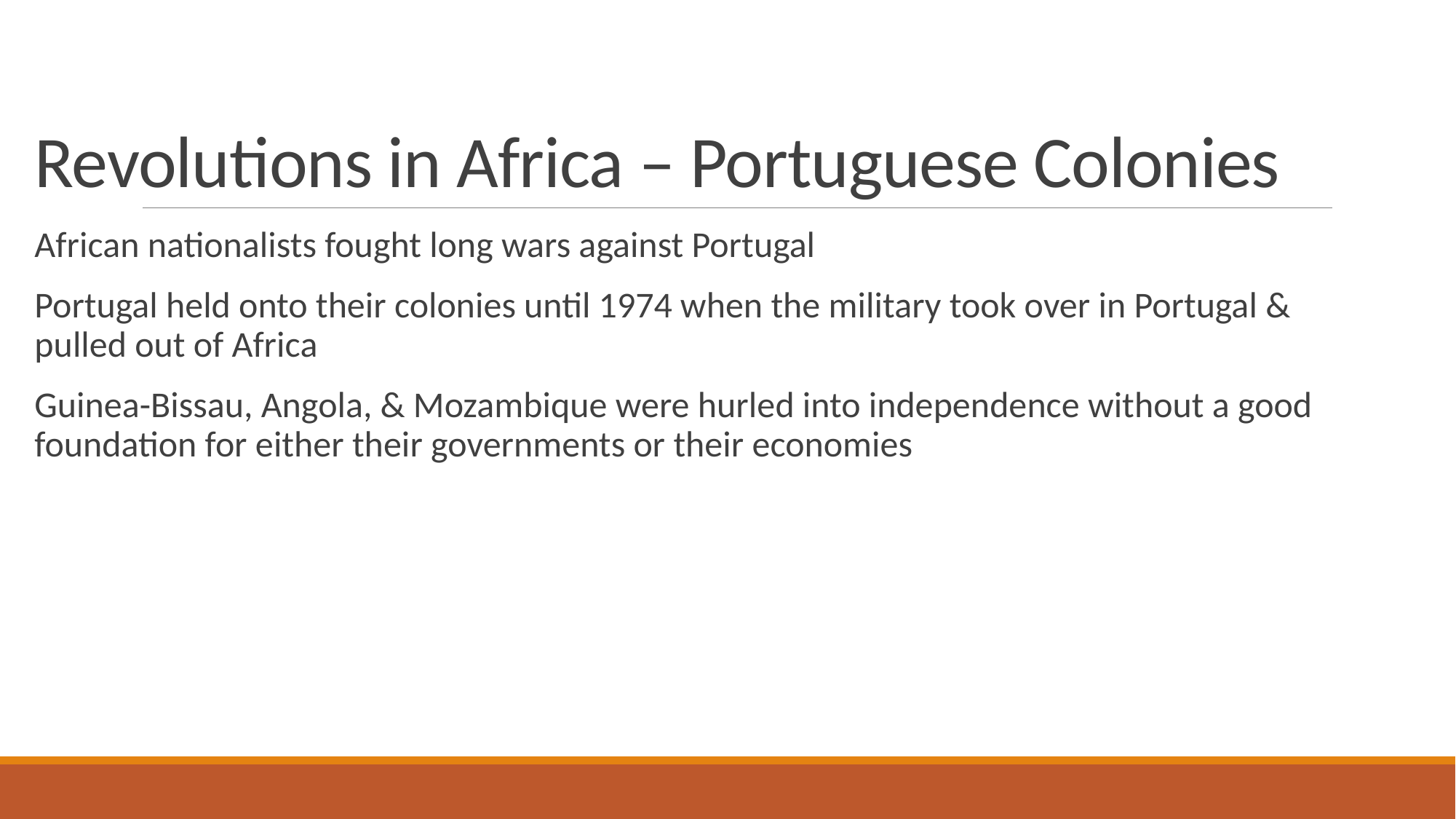

# Revolutions in Africa – Portuguese Colonies
African nationalists fought long wars against Portugal
Portugal held onto their colonies until 1974 when the military took over in Portugal & pulled out of Africa
Guinea-Bissau, Angola, & Mozambique were hurled into independence without a good foundation for either their governments or their economies